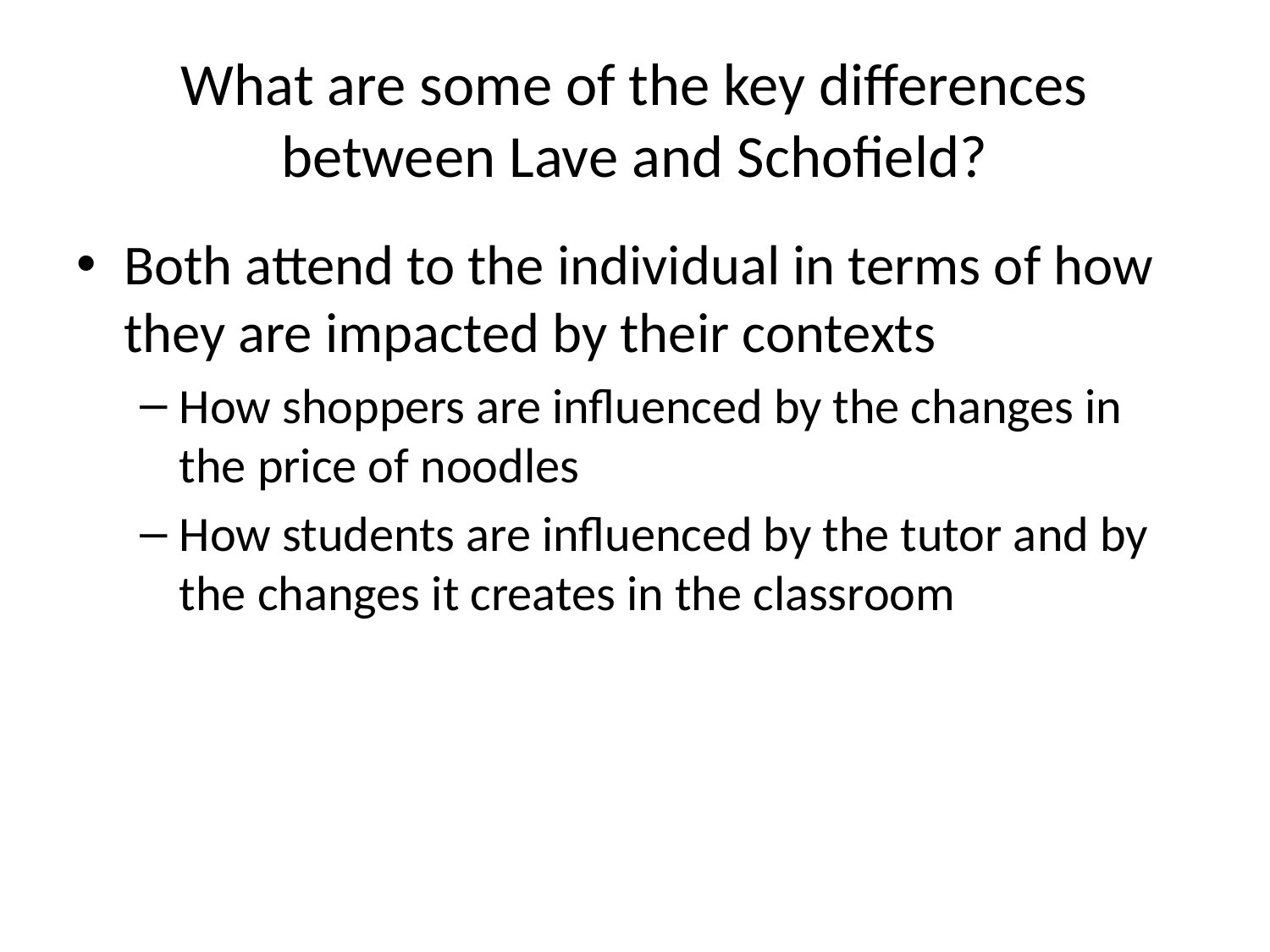

# What are some of the key differences between Lave and Schofield?
Both attend to the individual in terms of how they are impacted by their contexts
How shoppers are influenced by the changes in the price of noodles
How students are influenced by the tutor and by the changes it creates in the classroom